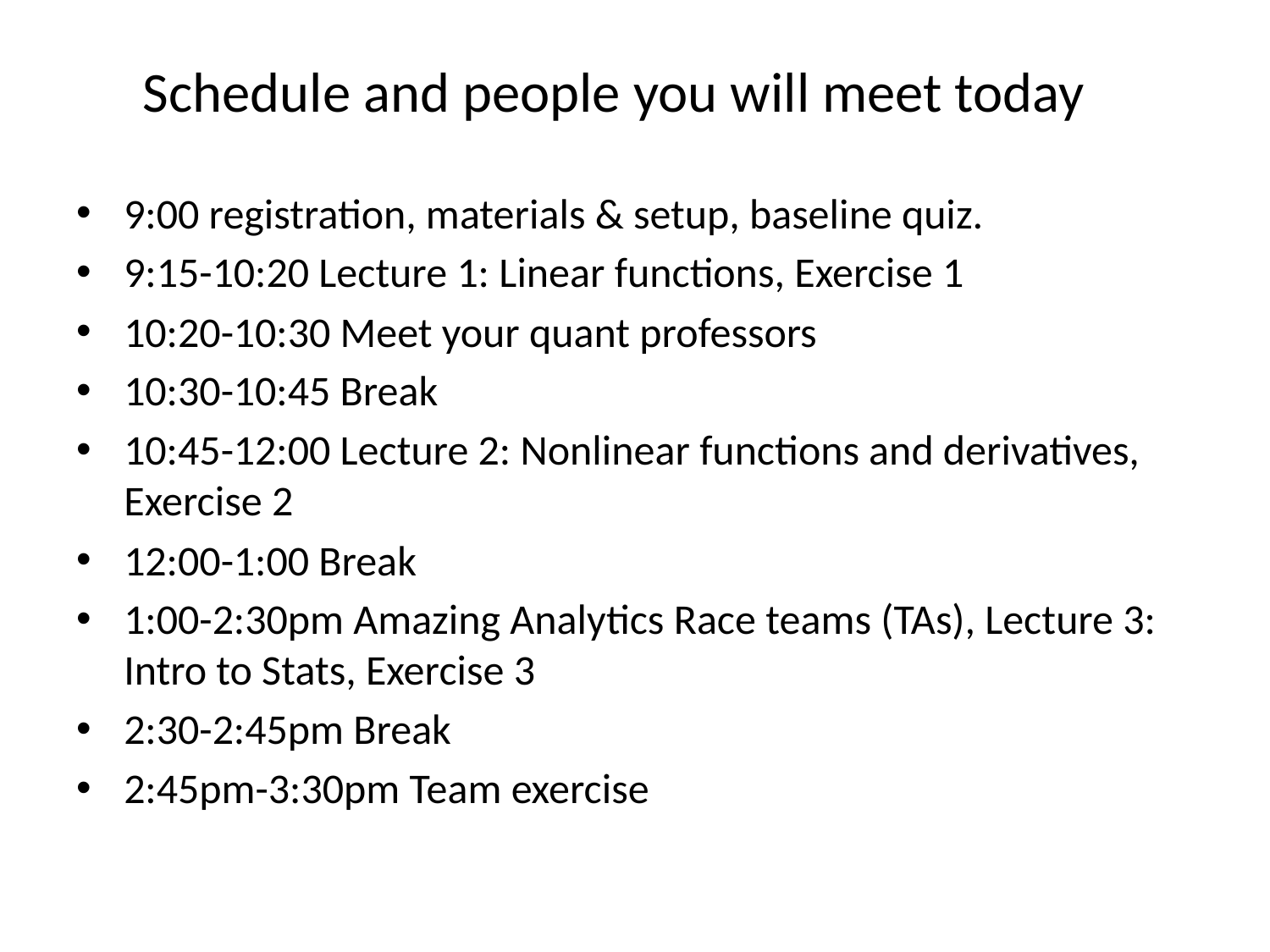

# Schedule and people you will meet today
9:00 registration, materials & setup, baseline quiz.
9:15-10:20 Lecture 1: Linear functions, Exercise 1
10:20-10:30 Meet your quant professors
10:30-10:45 Break
10:45-12:00 Lecture 2: Nonlinear functions and derivatives, Exercise 2
12:00-1:00 Break
1:00-2:30pm Amazing Analytics Race teams (TAs), Lecture 3: Intro to Stats, Exercise 3
2:30-2:45pm Break
2:45pm-3:30pm Team exercise